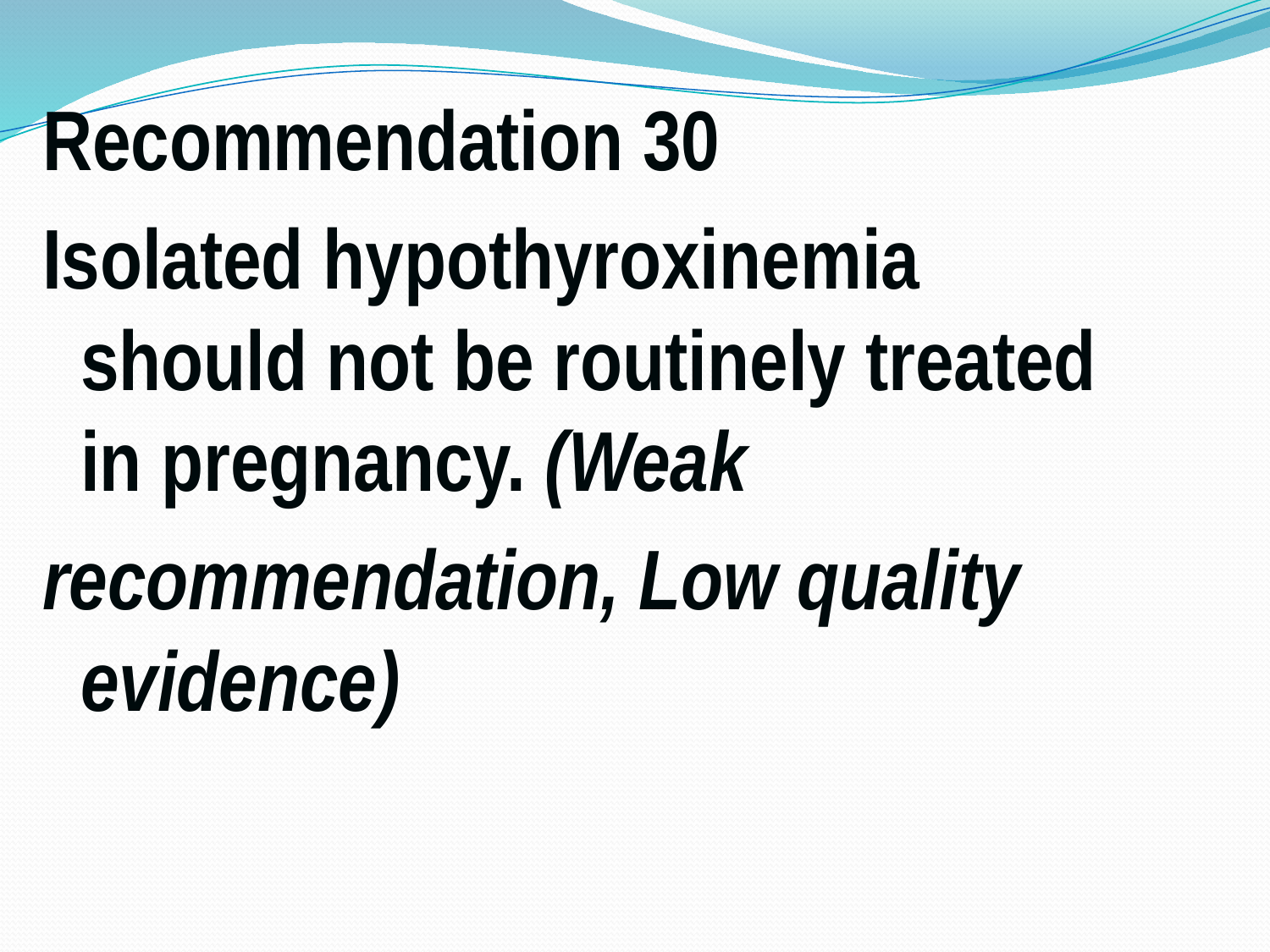

Recommendation 30
Isolated hypothyroxinemia should not be routinely treated in pregnancy. (Weak
recommendation, Low quality evidence)